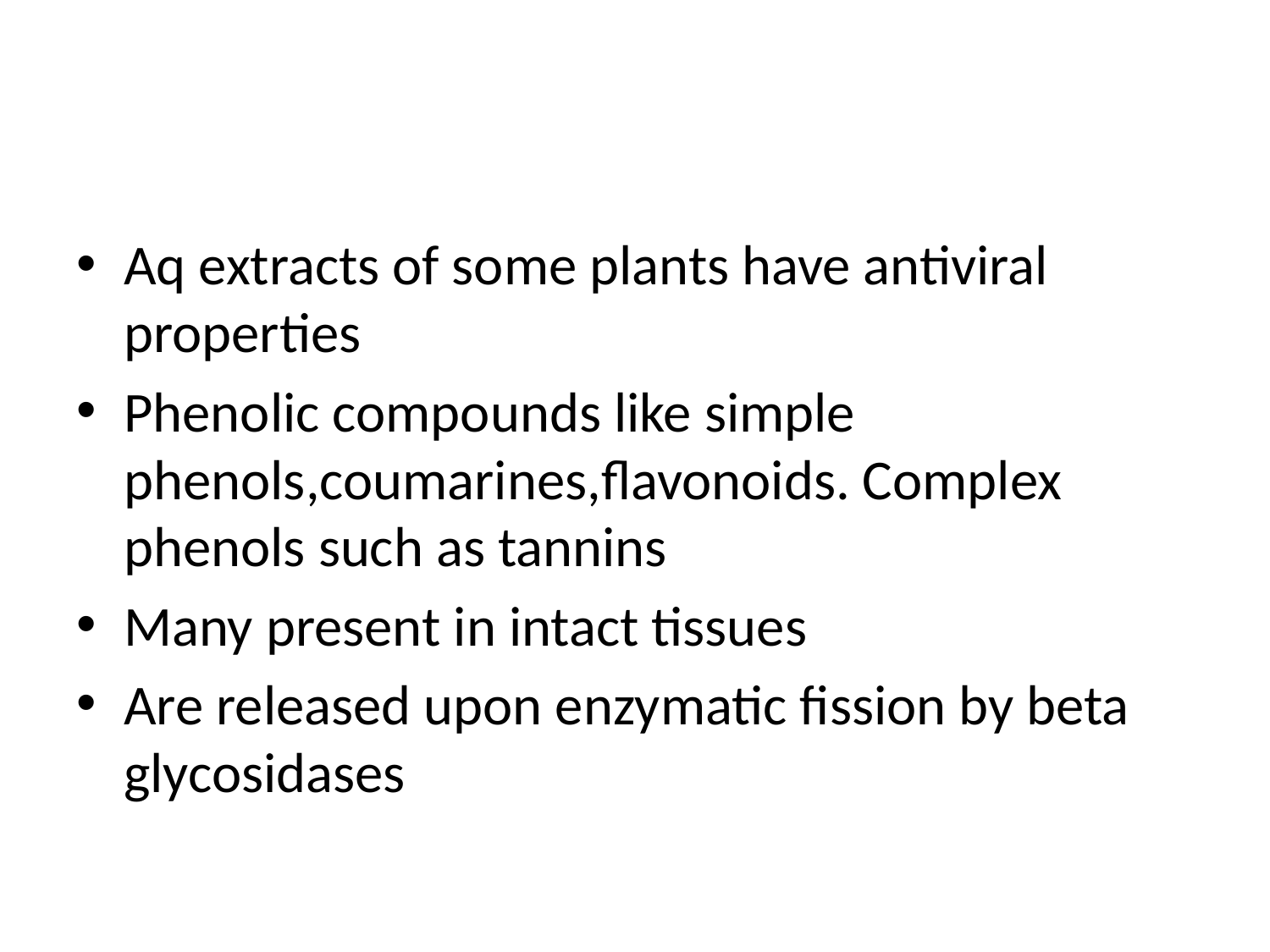

#
Aq extracts of some plants have antiviral properties
Phenolic compounds like simple phenols,coumarines,flavonoids. Complex phenols such as tannins
Many present in intact tissues
Are released upon enzymatic fission by beta glycosidases